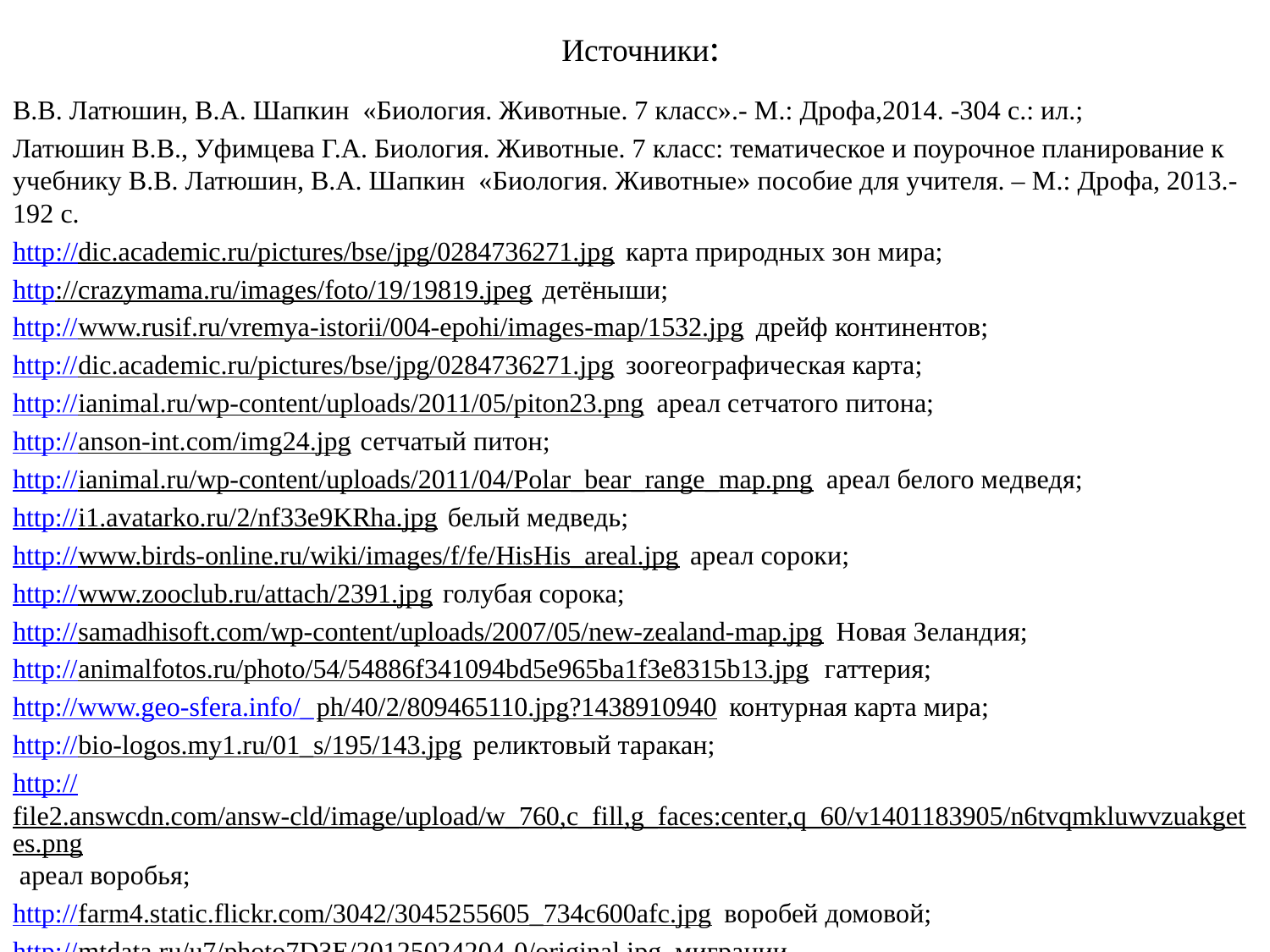

# Источники:
В.В. Латюшин, В.А. Шапкин  «Биология. Животные. 7 класс».- М.: Дрофа,2014. -304 с.: ил.;
Латюшин В.В., Уфимцева Г.А. Биология. Животные. 7 класс: тематическое и поурочное планирование к учебнику В.В. Латюшин, В.А. Шапкин  «Биология. Животные» пособие для учителя. – М.: Дрофа, 2013.-192 с.
http://dic.academic.ru/pictures/bse/jpg/0284736271.jpg карта природных зон мира;
http://crazymama.ru/images/foto/19/19819.jpeg детёныши;
http://www.rusif.ru/vremya-istorii/004-epohi/images-map/1532.jpg дрейф континентов;
http://dic.academic.ru/pictures/bse/jpg/0284736271.jpg зоогеографическая карта;
http://ianimal.ru/wp-content/uploads/2011/05/piton23.png ареал сетчатого питона;
http://anson-int.com/img24.jpg сетчатый питон;
http://ianimal.ru/wp-content/uploads/2011/04/Polar_bear_range_map.png ареал белого медведя;
http://i1.avatarko.ru/2/nf33e9KRha.jpg белый медведь;
http://www.birds-online.ru/wiki/images/f/fe/HisHis_areal.jpg ареал сороки;
http://www.zooclub.ru/attach/2391.jpg голубая сорока;
http://samadhisoft.com/wp-content/uploads/2007/05/new-zealand-map.jpg Новая Зеландия;
http://animalfotos.ru/photo/54/54886f341094bd5e965ba1f3e8315b13.jpg гаттерия;
http://www.geo-sfera.info/_ph/40/2/809465110.jpg?1438910940 контурная карта мира;
http://bio-logos.my1.ru/01_s/195/143.jpg реликтовый таракан;
http://file2.answcdn.com/answ-cld/image/upload/w_760,c_fill,g_faces:center,q_60/v1401183905/n6tvqmkluwvzuakgetes.png ареал воробья;
http://farm4.static.flickr.com/3042/3045255605_734c600afc.jpg воробей домовой;
http://mtdata.ru/u7/photo7D3E/20125024204-0/original.jpg миграции.